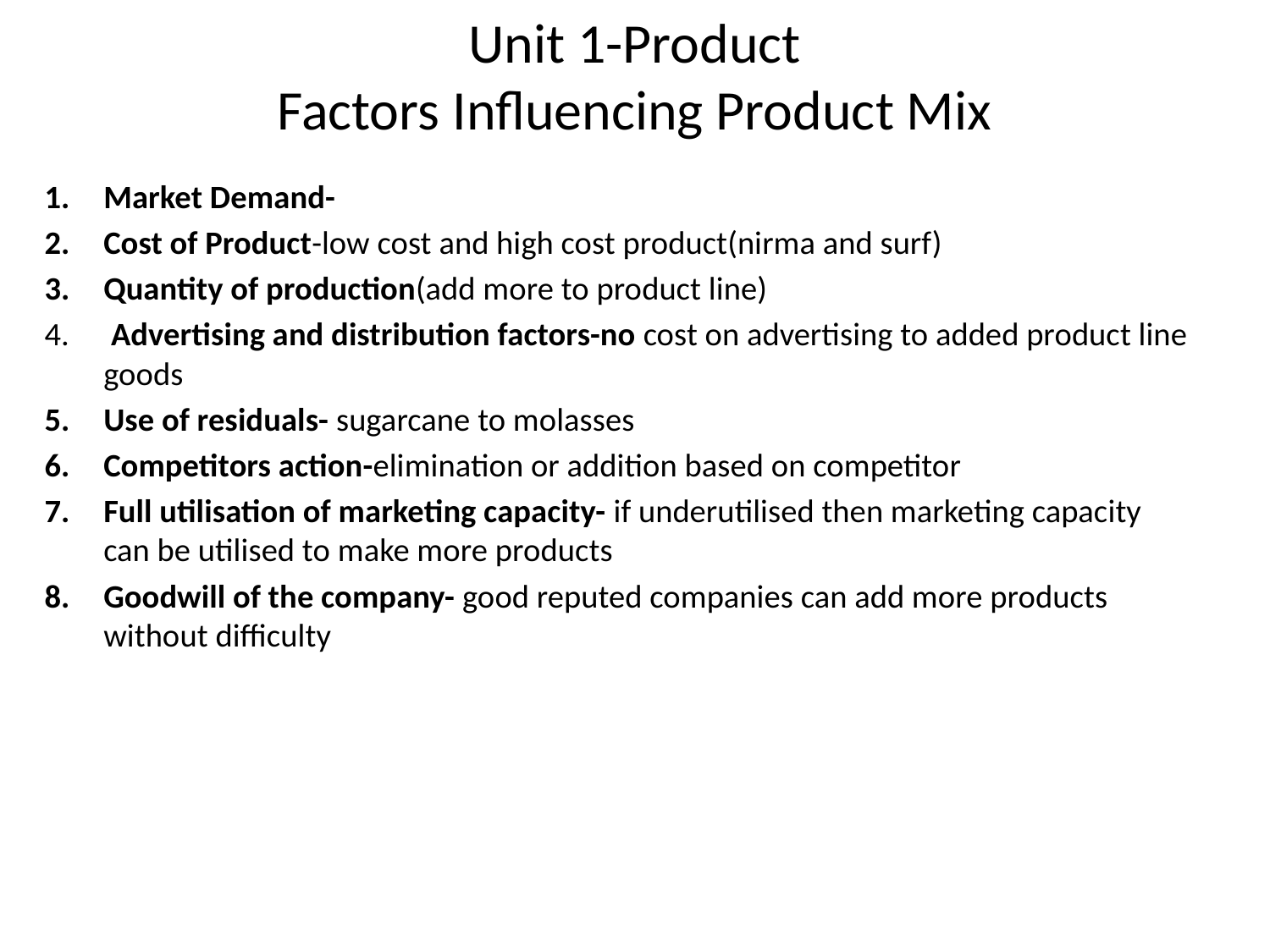

# Unit 1-Product Factors Influencing Product Mix
Market Demand-
Cost of Product-low cost and high cost product(nirma and surf)
Quantity of production(add more to product line)
 Advertising and distribution factors-no cost on advertising to added product line goods
Use of residuals- sugarcane to molasses
Competitors action-elimination or addition based on competitor
Full utilisation of marketing capacity- if underutilised then marketing capacity can be utilised to make more products
Goodwill of the company- good reputed companies can add more products without difficulty